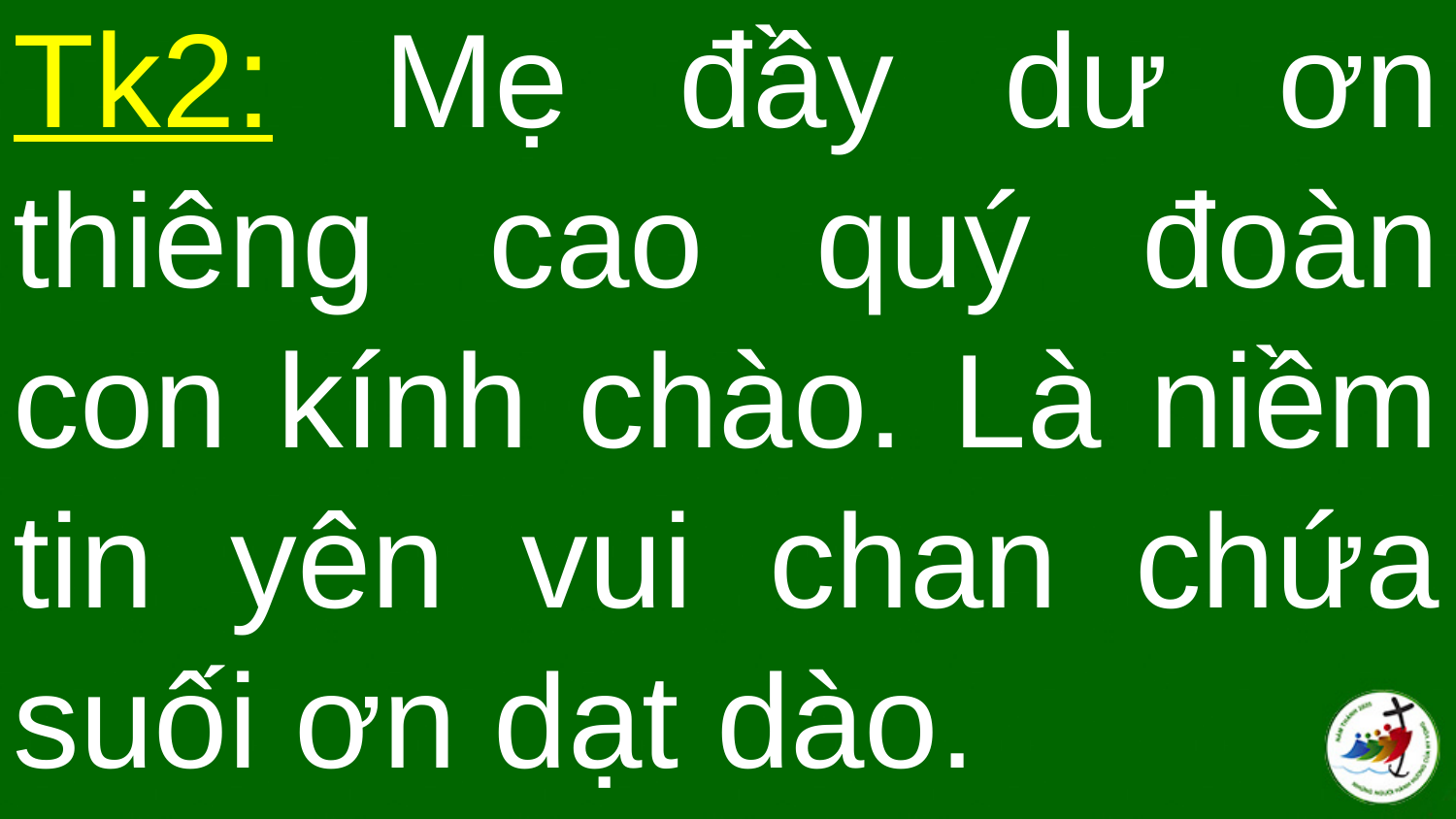

# Tk2: Mẹ đầy dư ơn thiêng cao quý đoàn con kính chào. Là niềm tin yên vui chan chứa suối ơn dạt dào.